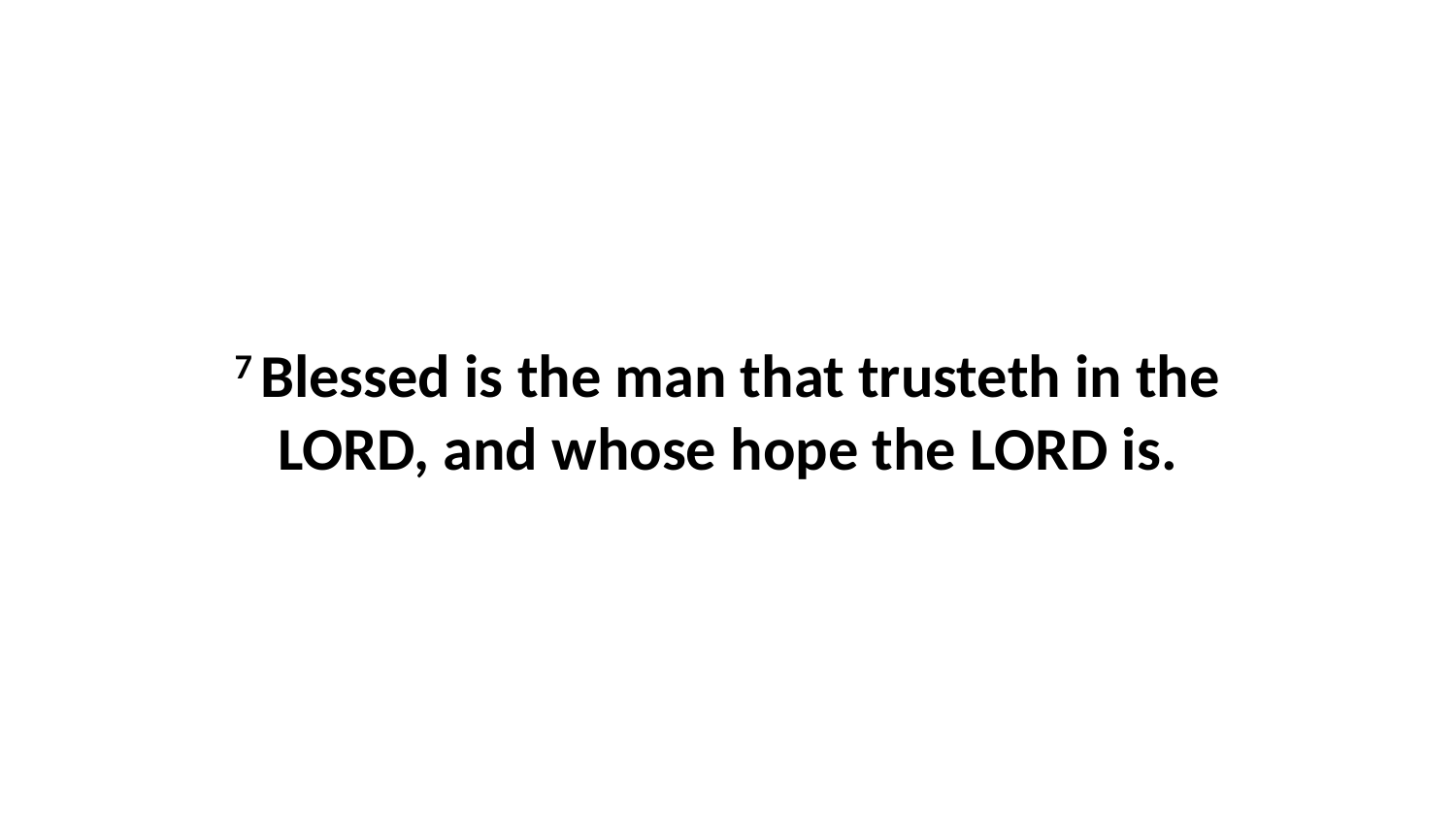

7 Blessed is the man that trusteth in the LORD, and whose hope the LORD is.